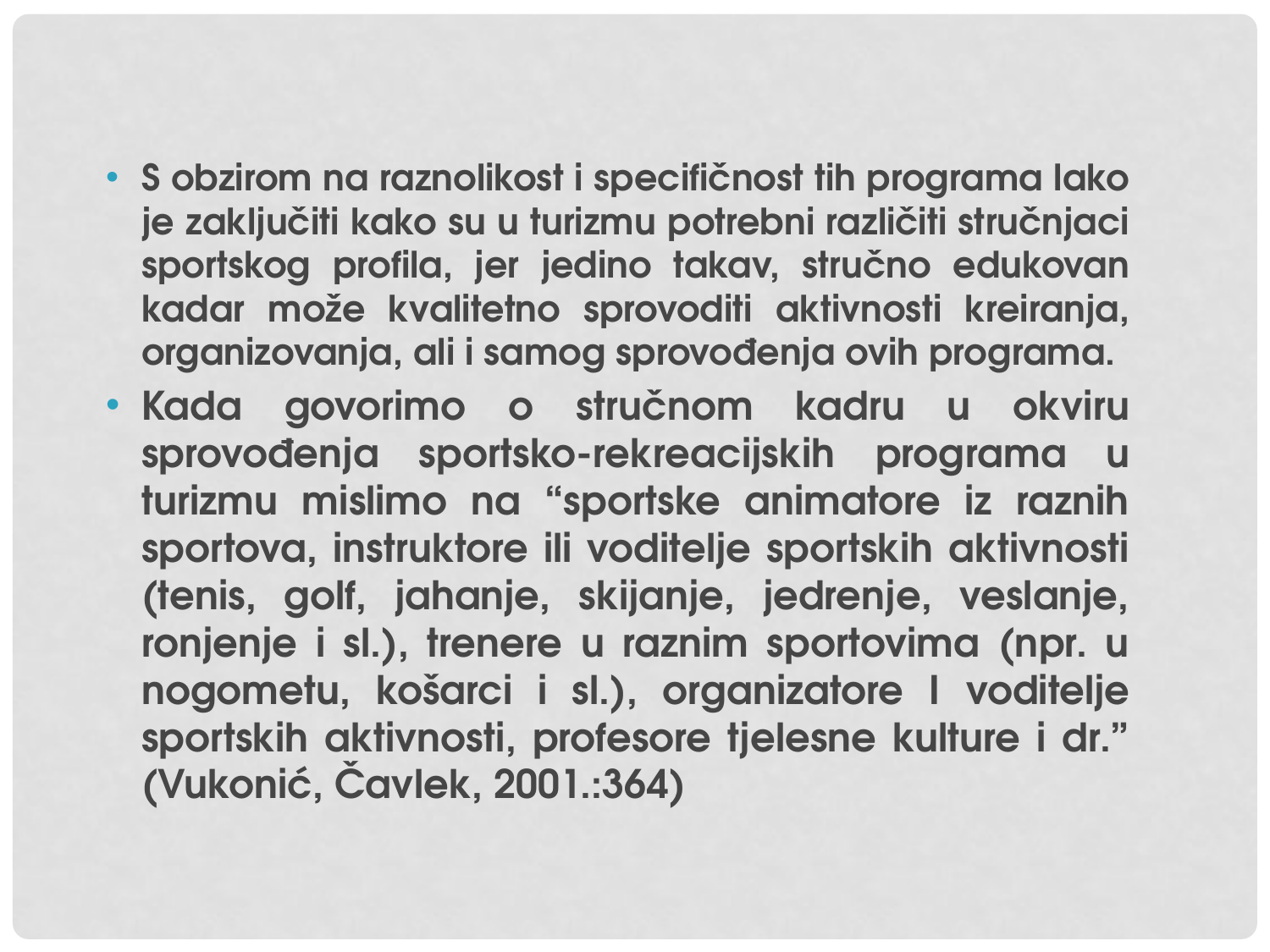

S obzirom na raznolikost i specifičnost tih programa lako je zaključiti kako su u turizmu potrebni različiti stručnjaci sportskog profila, jer jedino takav, stručno edukovan kadar može kvalitetno sprovoditi aktivnosti kreiranja, organizovanja, ali i samog sprovođenja ovih programa.
Kada govorimo o stručnom kadru u okviru sprovođenja sportsko-rekreacijskih programa u turizmu mislimo na “sportske animatore iz raznih sportova, instruktore ili voditelje sportskih aktivnosti (tenis, golf, jahanje, skijanje, jedrenje, veslanje, ronjenje i sl.), trenere u raznim sportovima (npr. u nogometu, košarci i sl.), organizatore I voditelje sportskih aktivnosti, profesore tjelesne kulture i dr.” (Vukonić, Čavlek, 2001.:364)